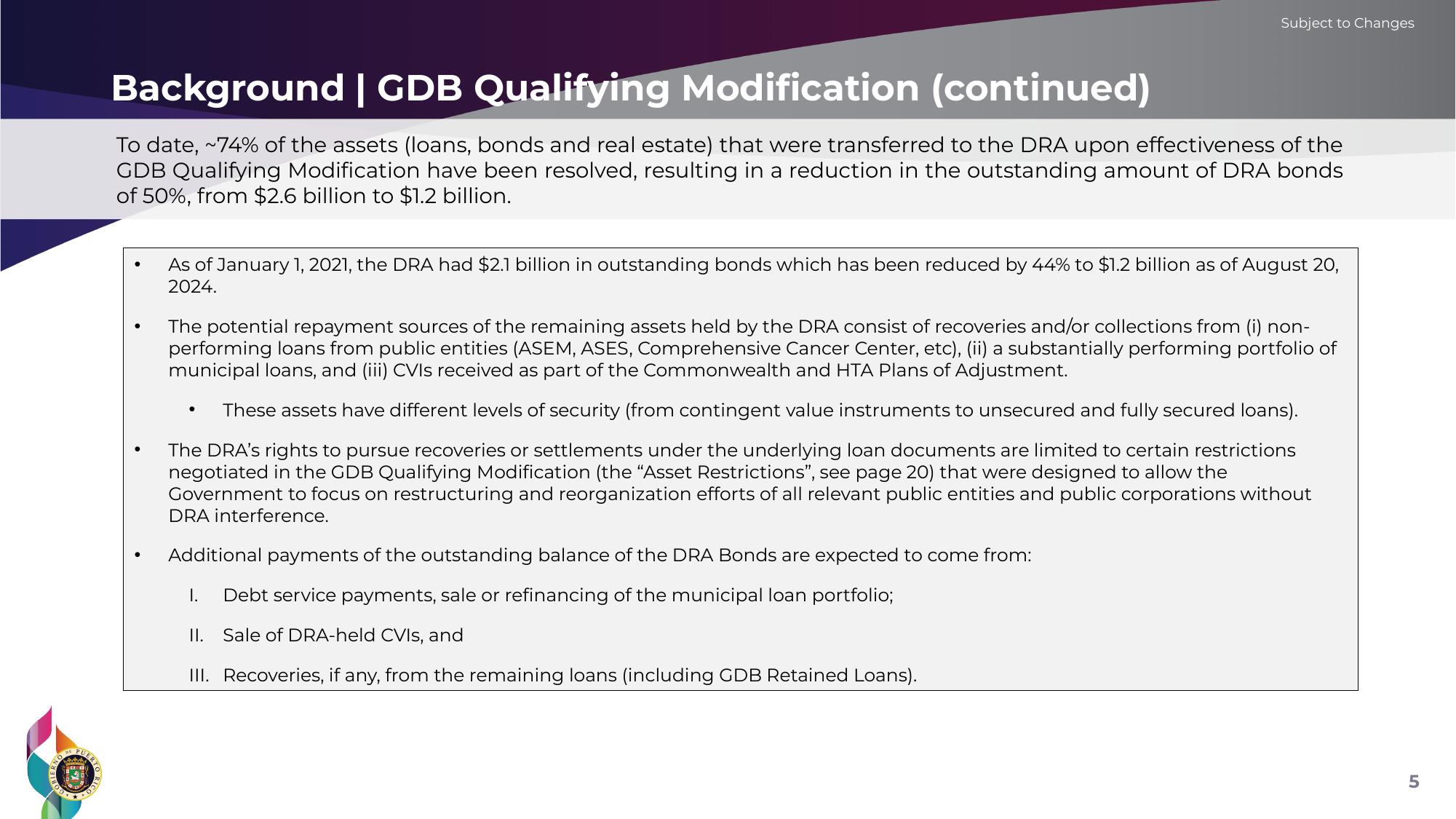

Subject to Changes
Background | GDB Qualifying Modification (continued)
To date, ~74% of the assets (loans, bonds and real estate) that were transferred to the DRA upon effectiveness of the GDB Qualifying Modification have been resolved, resulting in a reduction in the outstanding amount of DRA bonds of 50%, from $2.6 billion to $1.2 billion.

As of January 1, 2021, the DRA had $2.1 billion in outstanding bonds which has been reduced by 44% to $1.2 billion as of August 20, 2024.
The potential repayment sources of the remaining assets held by the DRA consist of recoveries and/or collections from (i) non-performing loans from public entities (ASEM, ASES, Comprehensive Cancer Center, etc), (ii) a substantially performing portfolio of municipal loans, and (iii) CVIs received as part of the Commonwealth and HTA Plans of Adjustment.
These assets have different levels of security (from contingent value instruments to unsecured and fully secured loans).
The DRA’s rights to pursue recoveries or settlements under the underlying loan documents are limited to certain restrictions negotiated in the GDB Qualifying Modification (the “Asset Restrictions”, see page 20) that were designed to allow the Government to focus on restructuring and reorganization efforts of all relevant public entities and public corporations without DRA interference.
Additional payments of the outstanding balance of the DRA Bonds are expected to come from:
Debt service payments, sale or refinancing of the municipal loan portfolio;
Sale of DRA-held CVIs, and
Recoveries, if any, from the remaining loans (including GDB Retained Loans).
5